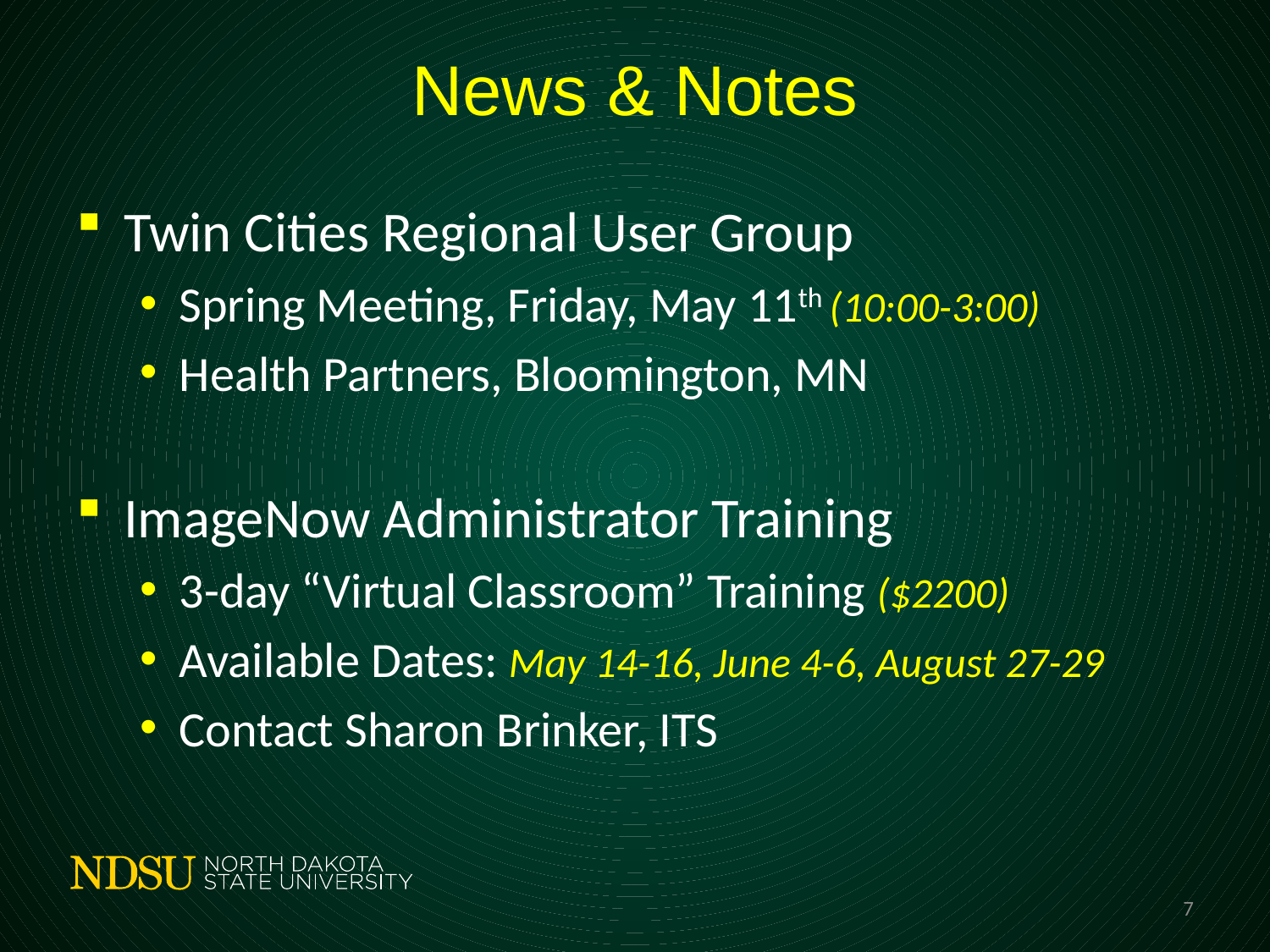

# News & Notes
Twin Cities Regional User Group
Spring Meeting, Friday, May 11th (10:00-3:00)
Health Partners, Bloomington, MN

ImageNow Administrator Training
3-day “Virtual Classroom” Training ($2200)
Available Dates: May 14-16, June 4-6, August 27-29
Contact Sharon Brinker, ITS

7